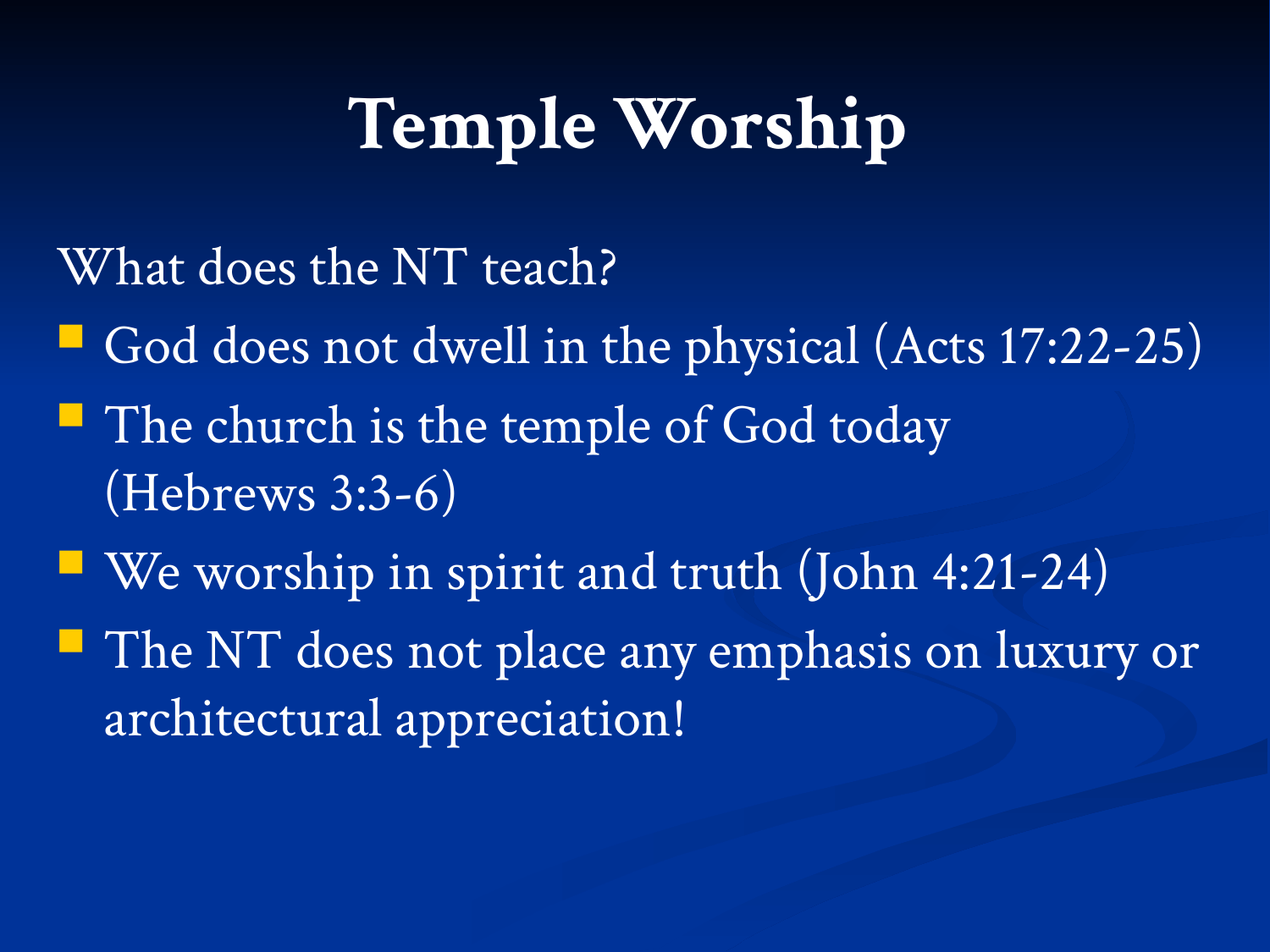

# Temple Worship
What does the NT teach?
God does not dwell in the physical (Acts 17:22-25)
The church is the temple of God today
(Hebrews 3:3-6)
We worship in spirit and truth (John 4:21-24)
The NT does not place any emphasis on luxury or architectural appreciation!